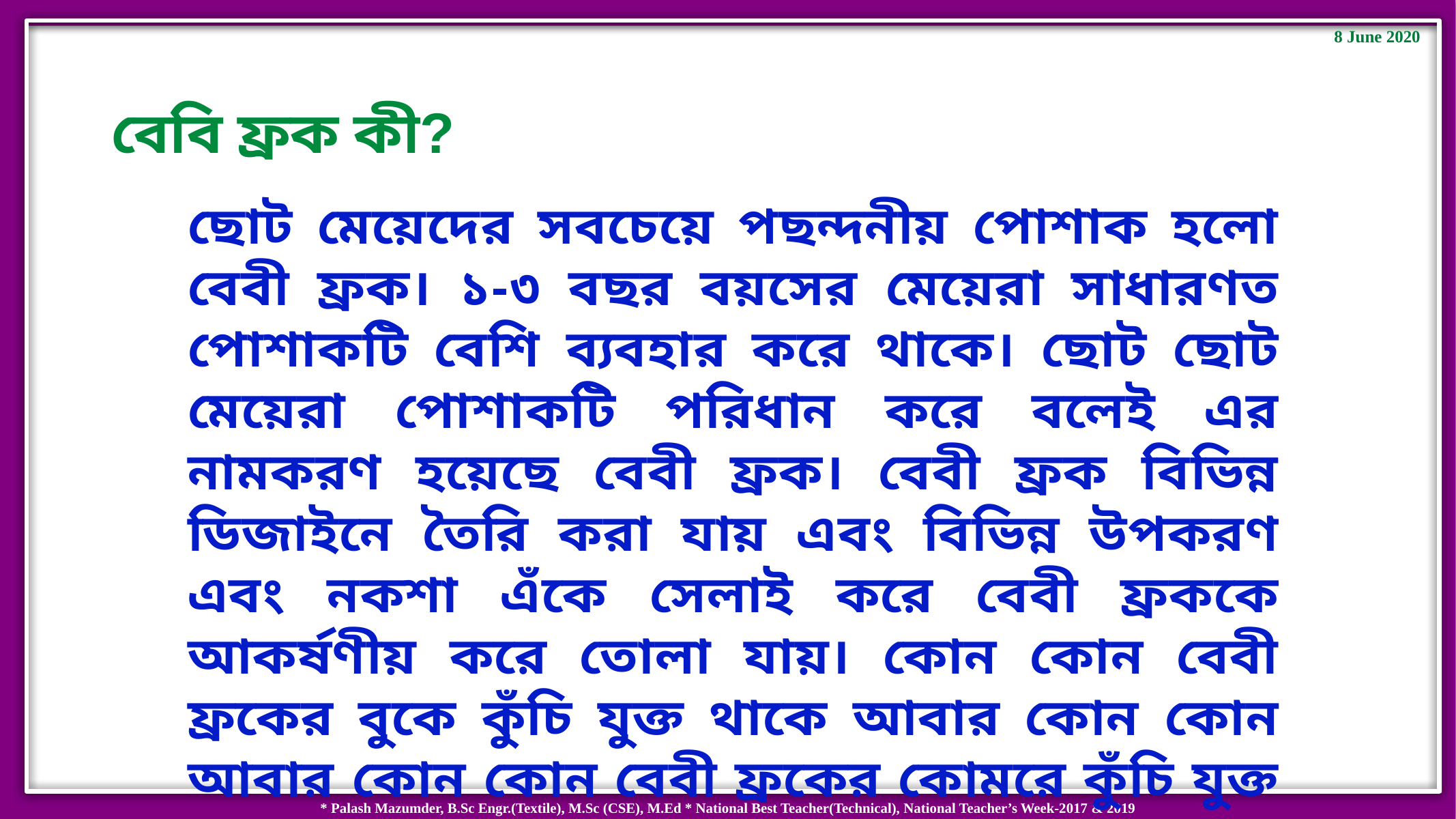

বেবি ফ্রক কী?
ছোট মেয়েদের সবচেয়ে পছন্দনীয় পোশাক হলো বেবী ফ্রক। ১-৩ বছর বয়সের মেয়েরা সাধারণত পোশাকটি বেশি ব্যবহার করে থাকে। ছোট ছোট মেয়েরা পোশাকটি পরিধান করে বলেই এর নামকরণ হয়েছে বেবী ফ্রক। বেবী ফ্রক বিভিন্ন ডিজাইনে তৈরি করা যায় এবং বিভিন্ন উপকরণ এবং নকশা এঁকে সেলাই করে বেবী ফ্রককে আকর্ষণীয় করে তোলা যায়। কোন কোন বেবী ফ্রকের বুকে কুঁচি যুক্ত থাকে আবার কোন কোন আবার কোন কোন বেবী ফ্রকের কোমরে কুঁচি যুক্ত থাকে।